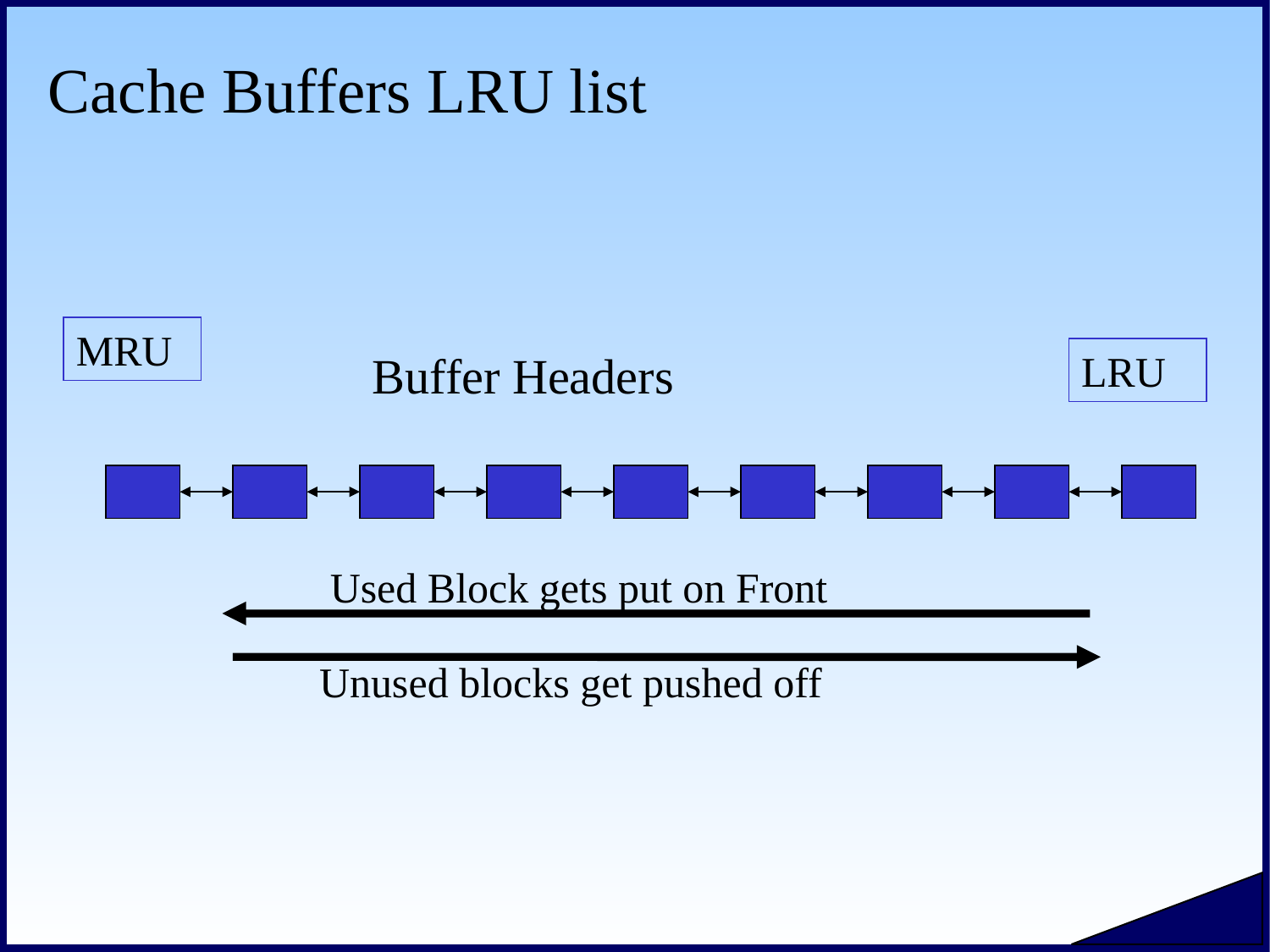

# Cache Buffers LRU list
MRU
Buffer Headers
LRU

Used Block gets put on Front

Unused blocks get pushed off